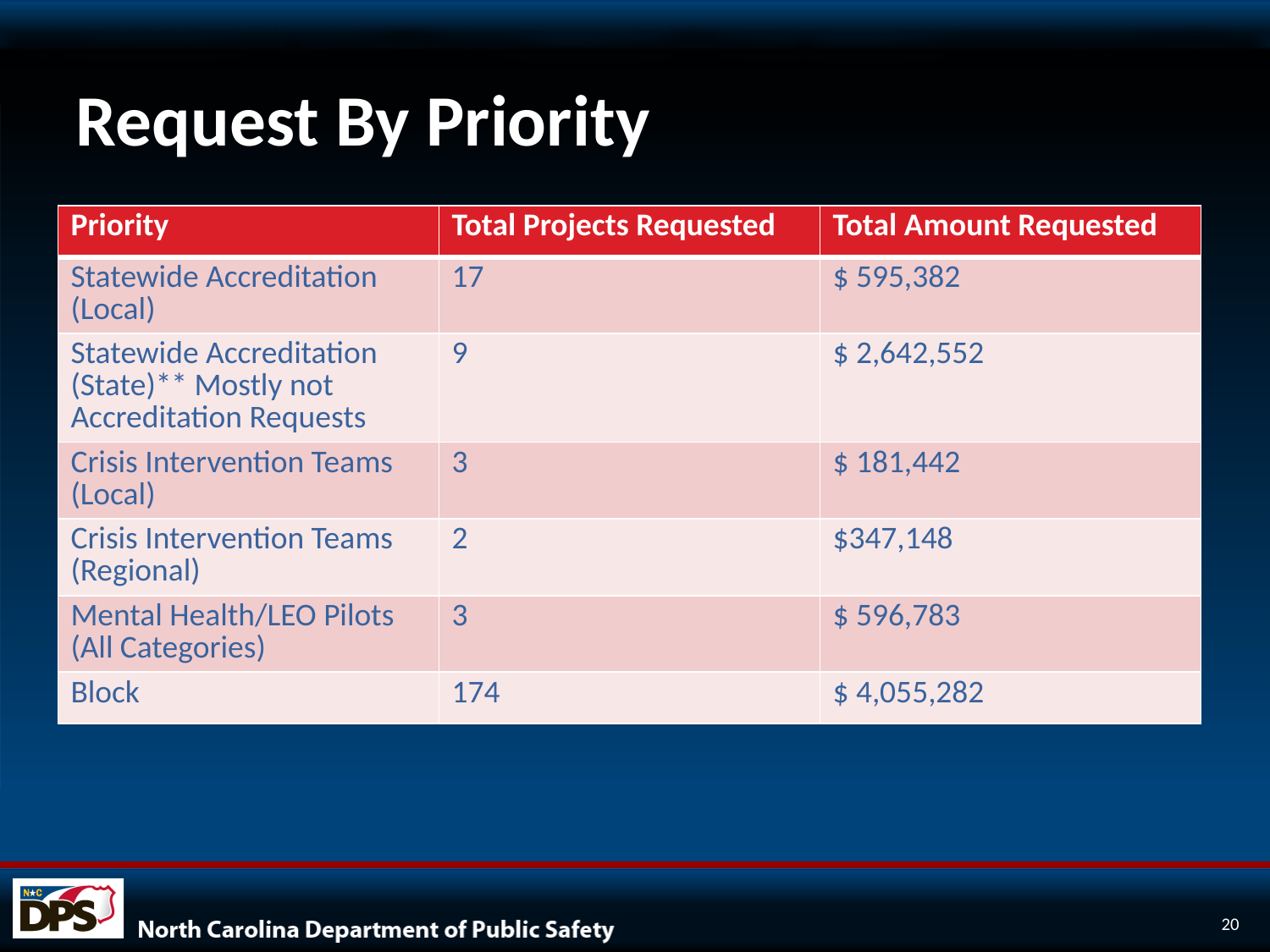

# Request By Priority
| Priority | Total Projects Requested | Total Amount Requested |
| --- | --- | --- |
| Statewide Accreditation (Local) | 17 | $ 595,382 |
| Statewide Accreditation (State)\*\* Mostly not Accreditation Requests | 9 | $ 2,642,552 |
| Crisis Intervention Teams (Local) | 3 | $ 181,442 |
| Crisis Intervention Teams (Regional) | 2 | $347,148 |
| Mental Health/LEO Pilots (All Categories) | 3 | $ 596,783 |
| Block | 174 | $ 4,055,282 |
20